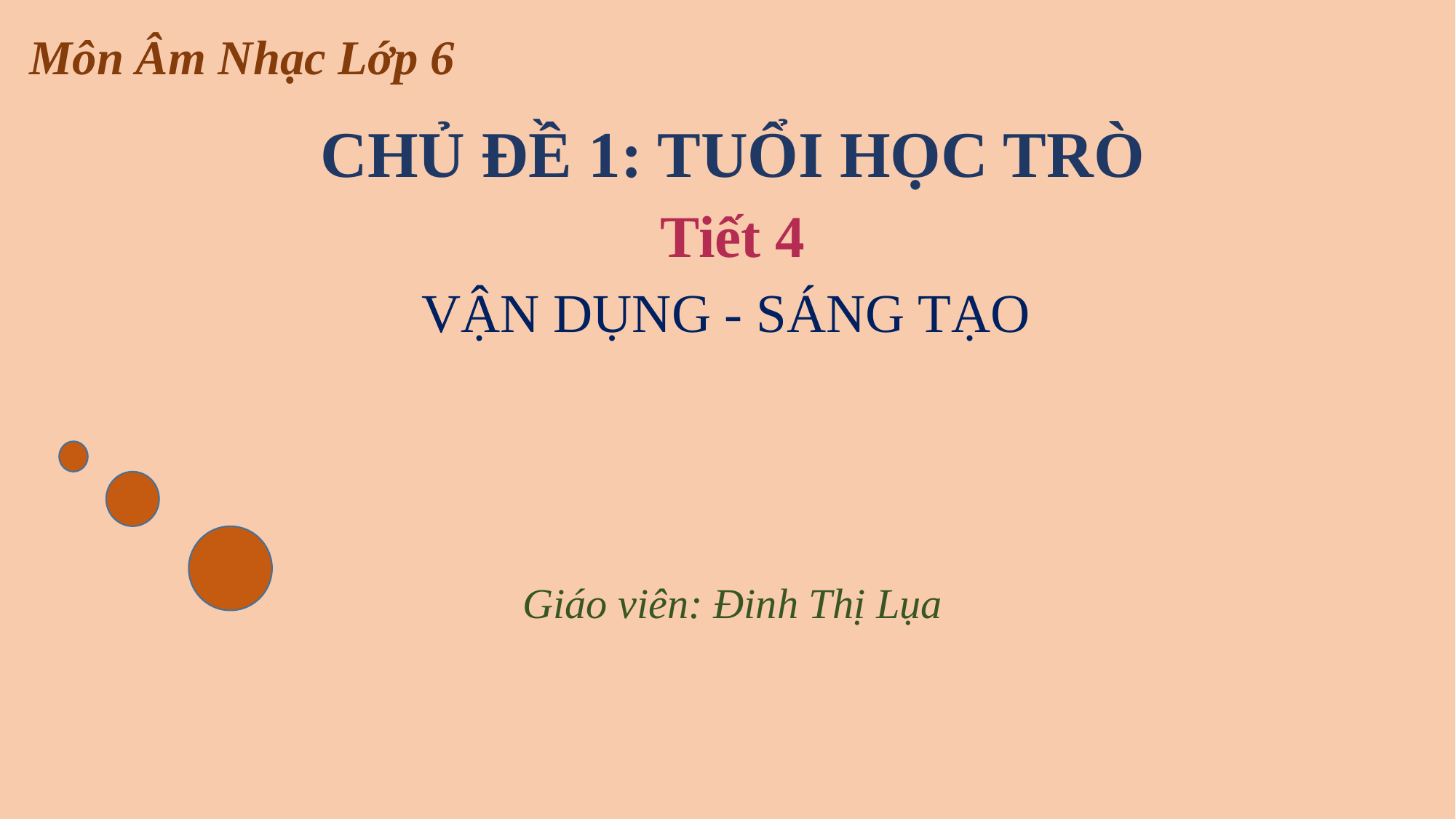

# Môn Âm Nhạc Lớp 6
CHỦ ĐỀ 1: TUỔI HỌC TRÒ
Tiết 4
VẬN DỤNG - SÁNG TẠO

Giáo viên: Đinh Thị Lụa